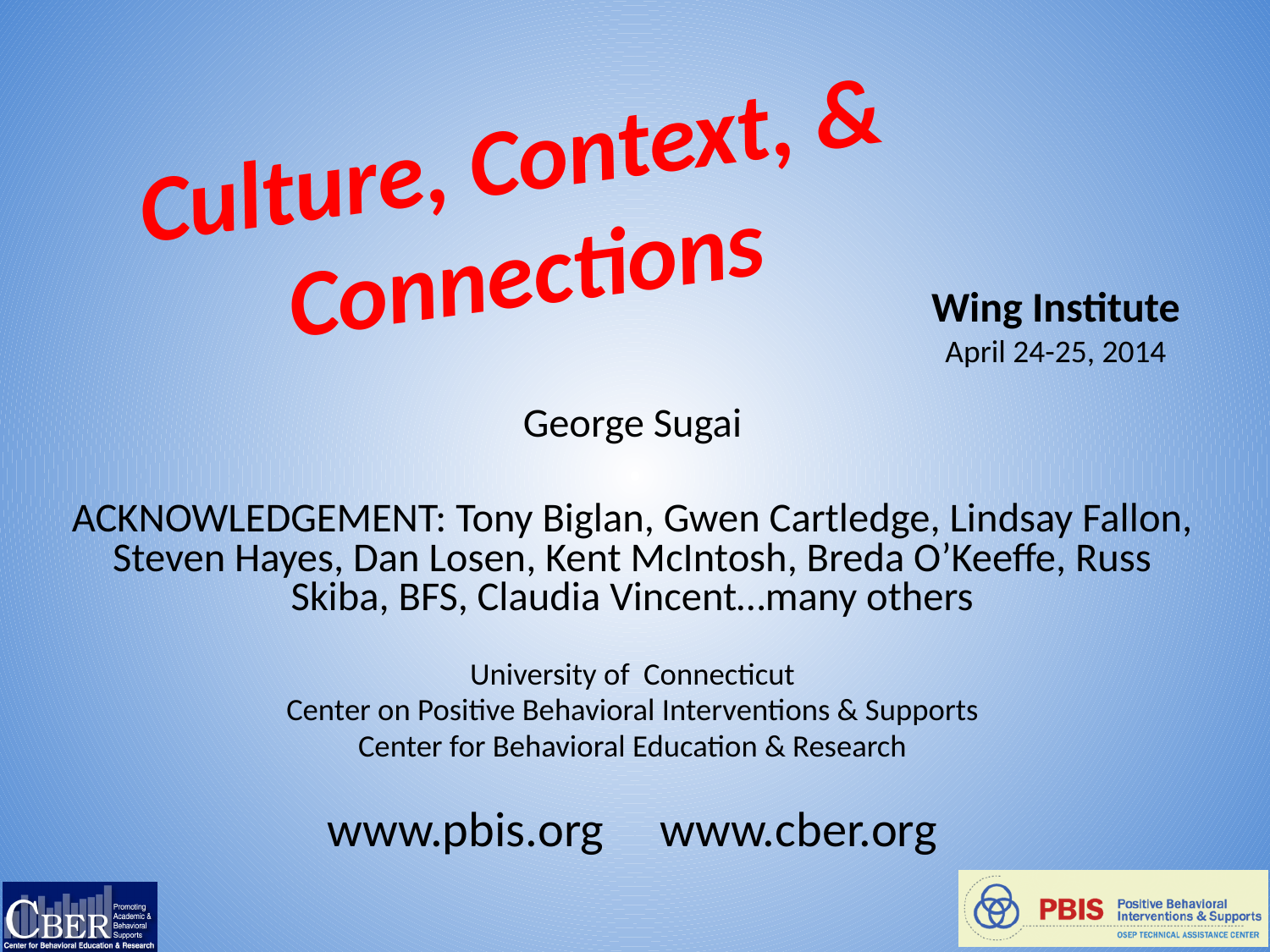

# Culture, Context, & Connections
Wing Institute
April 24-25, 2014

George Sugai

ACKNOWLEDGEMENT: Tony Biglan, Gwen Cartledge, Lindsay Fallon, Steven Hayes, Dan Losen, Kent McIntosh, Breda O’Keeffe, Russ Skiba, BFS, Claudia Vincent…many others

University of  Connecticut
Center on Positive Behavioral Interventions & Supports
Center for Behavioral Education & Research

www.pbis.org     www.cber.org